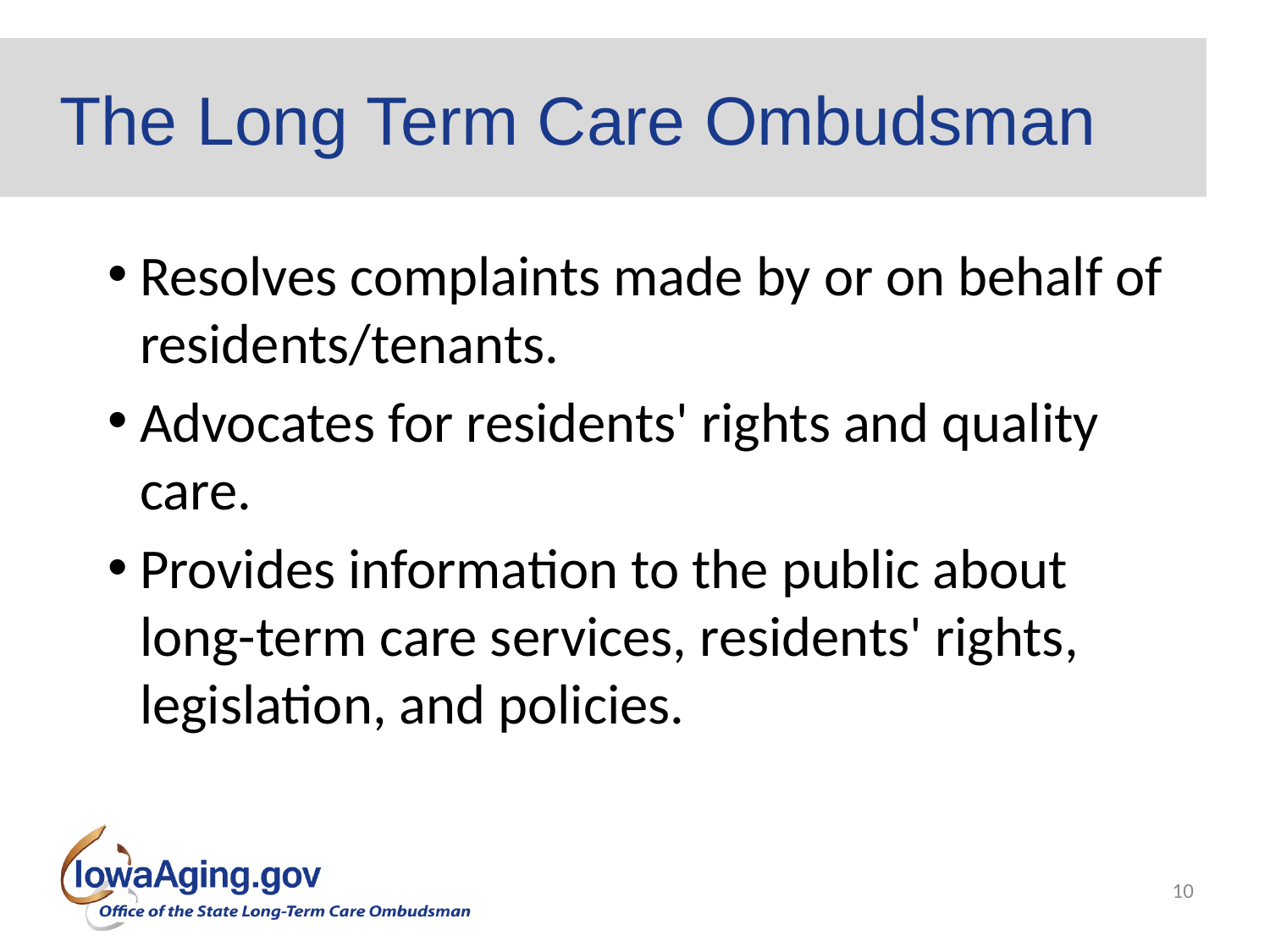

# The Long Term Care Ombudsman
Resolves complaints made by or on behalf of residents/tenants.
Advocates for residents' rights and quality care.
Provides information to the public about long-term care services, residents' rights, legislation, and policies.
10